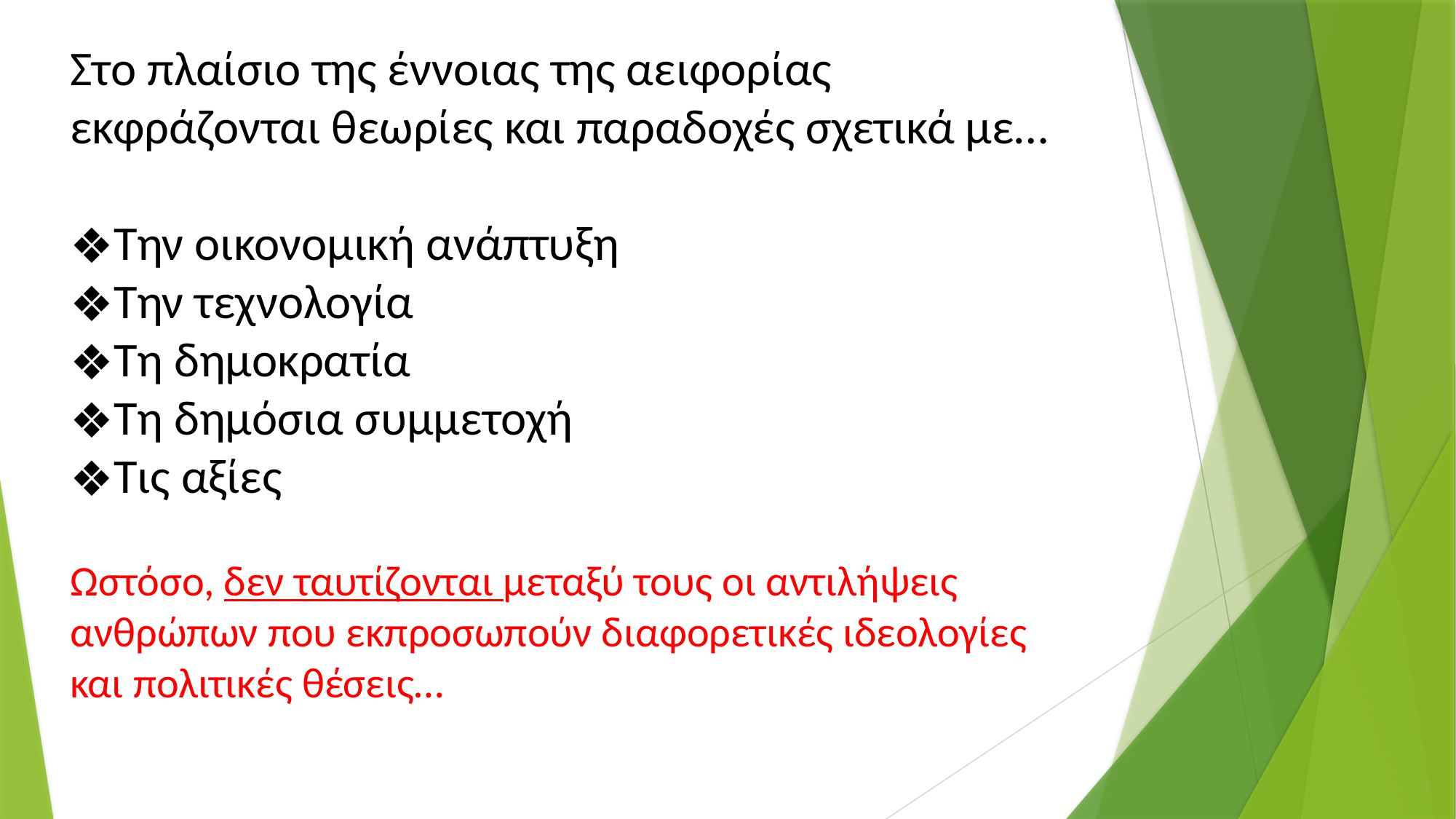

Στο πλαίσιο της έννοιας της αειφορίας εκφράζονται θεωρίες και παραδοχές σχετικά με…

Την οικονομική ανάπτυξη
Την τεχνολογία
Τη δημοκρατία
Τη δημόσια συμμετοχή
Τις αξίες

Ωστόσο, δεν ταυτίζονται μεταξύ τους οι αντιλήψεις ανθρώπων που εκπροσωπούν διαφορετικές ιδεολογίες και πολιτικές θέσεις…